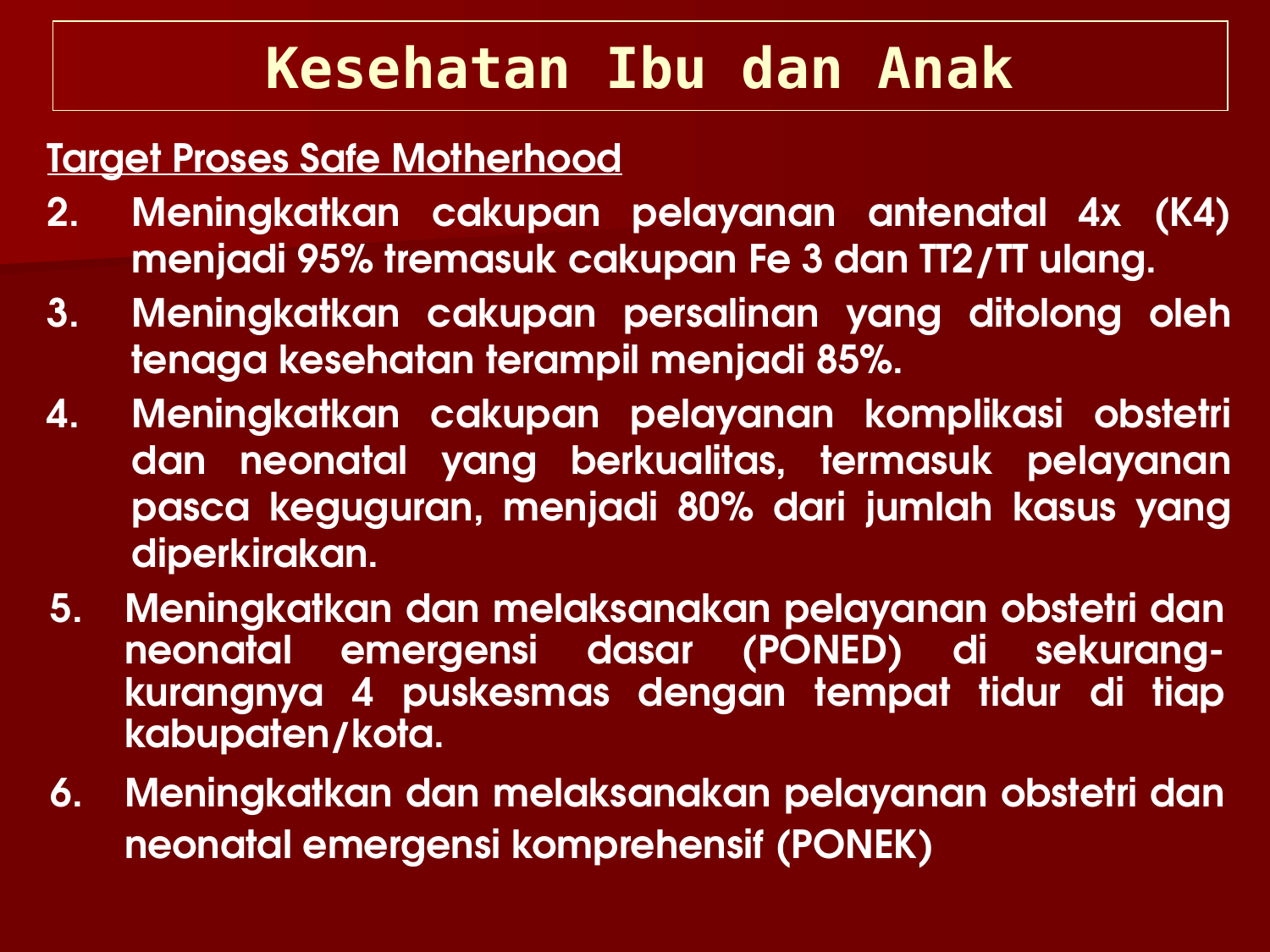

Kesehatan Ibu dan Anak
Target Proses Safe Motherhood
Meningkatkan cakupan pelayanan antenatal 4x (K4) menjadi 95% tremasuk cakupan Fe 3 dan TT2/TT ulang.
Meningkatkan cakupan persalinan yang ditolong oleh tenaga kesehatan terampil menjadi 85%.
Meningkatkan cakupan pelayanan komplikasi obstetri dan neonatal yang berkualitas, termasuk pelayanan pasca keguguran, menjadi 80% dari jumlah kasus yang diperkirakan.
Meningkatkan dan melaksanakan pelayanan obstetri dan neonatal emergensi dasar (PONED) di sekurang-kurangnya 4 puskesmas dengan tempat tidur di tiap kabupaten/kota.
Meningkatkan dan melaksanakan pelayanan obstetri dan neonatal emergensi komprehensif (PONEK)